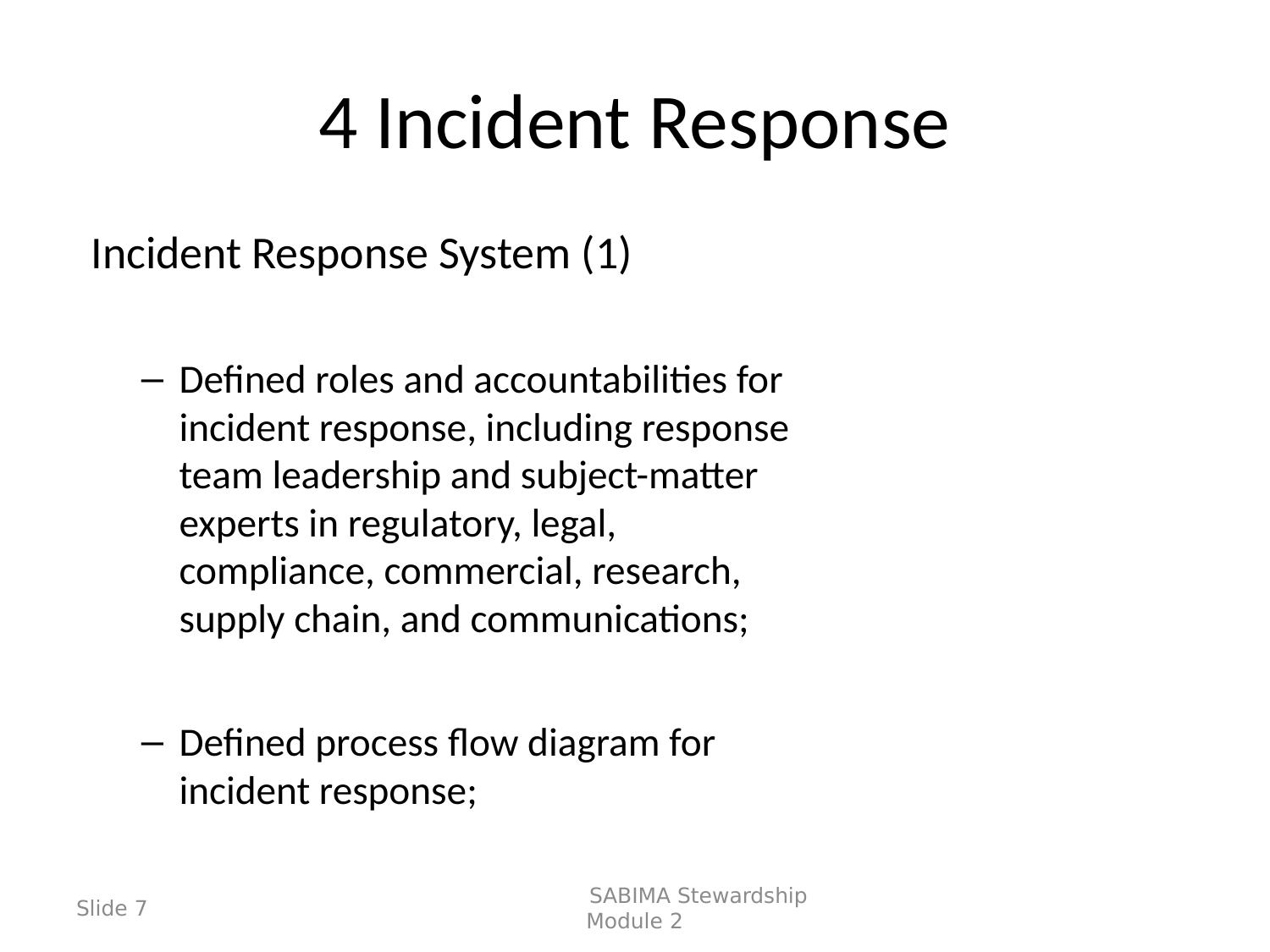

# 4 Incident Response
 Incident Response System (1)

Defined roles and accountabilities for incident response, including response team leadership and subject-matter experts in regulatory, legal, compliance, commercial, research, supply chain, and communications;

Defined process flow diagram for incident response;
Slide 7
	SABIMA Stewardship Module 2